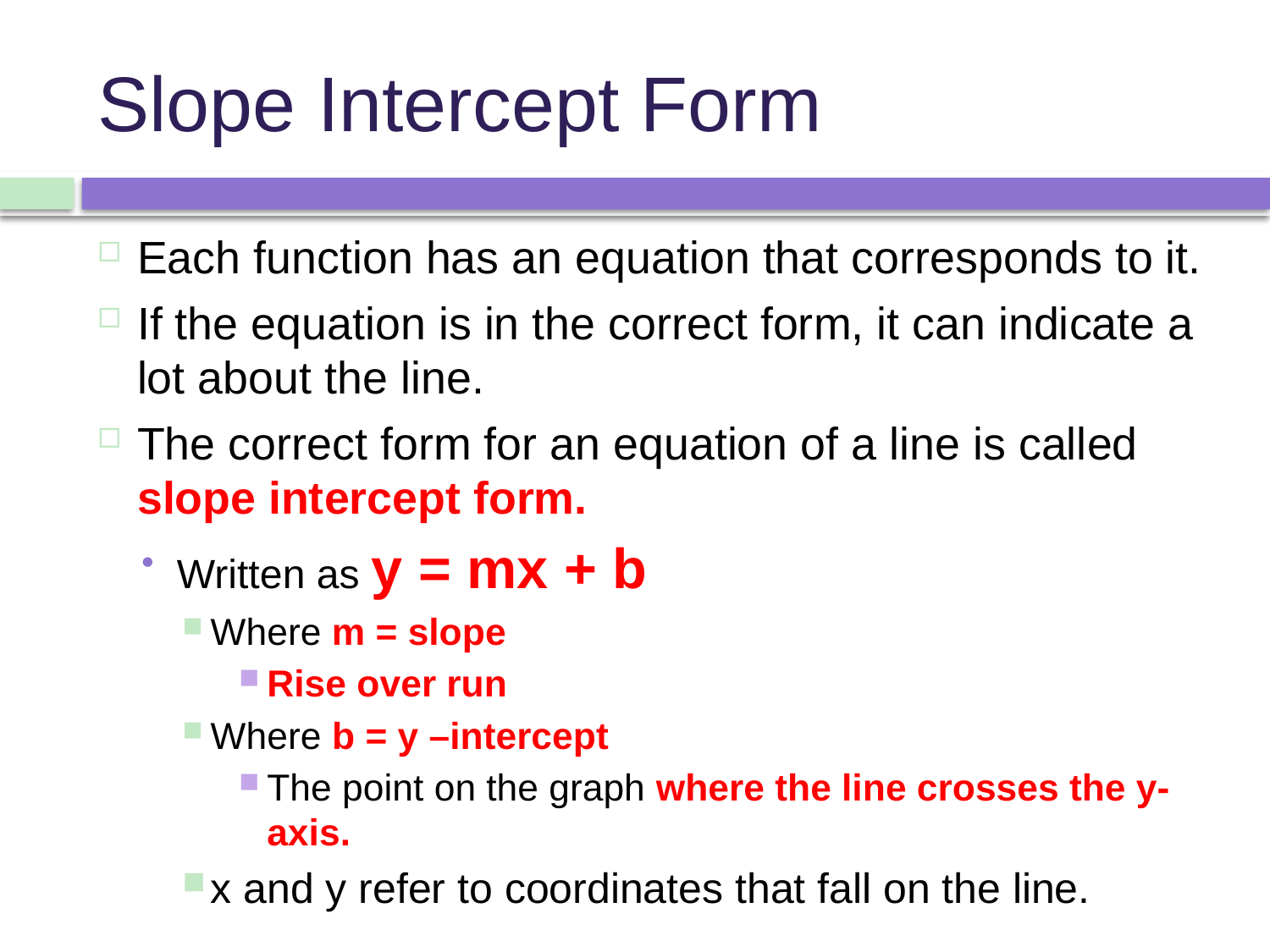

# Slope Intercept Form
Each function has an equation that corresponds to it.
If the equation is in the correct form, it can indicate a lot about the line.
The correct form for an equation of a line is called slope intercept form.
Written as y = mx + b
Where m = slope
Rise over run
Where b = y –intercept
The point on the graph where the line crosses the y- axis.
x and y refer to coordinates that fall on the line.